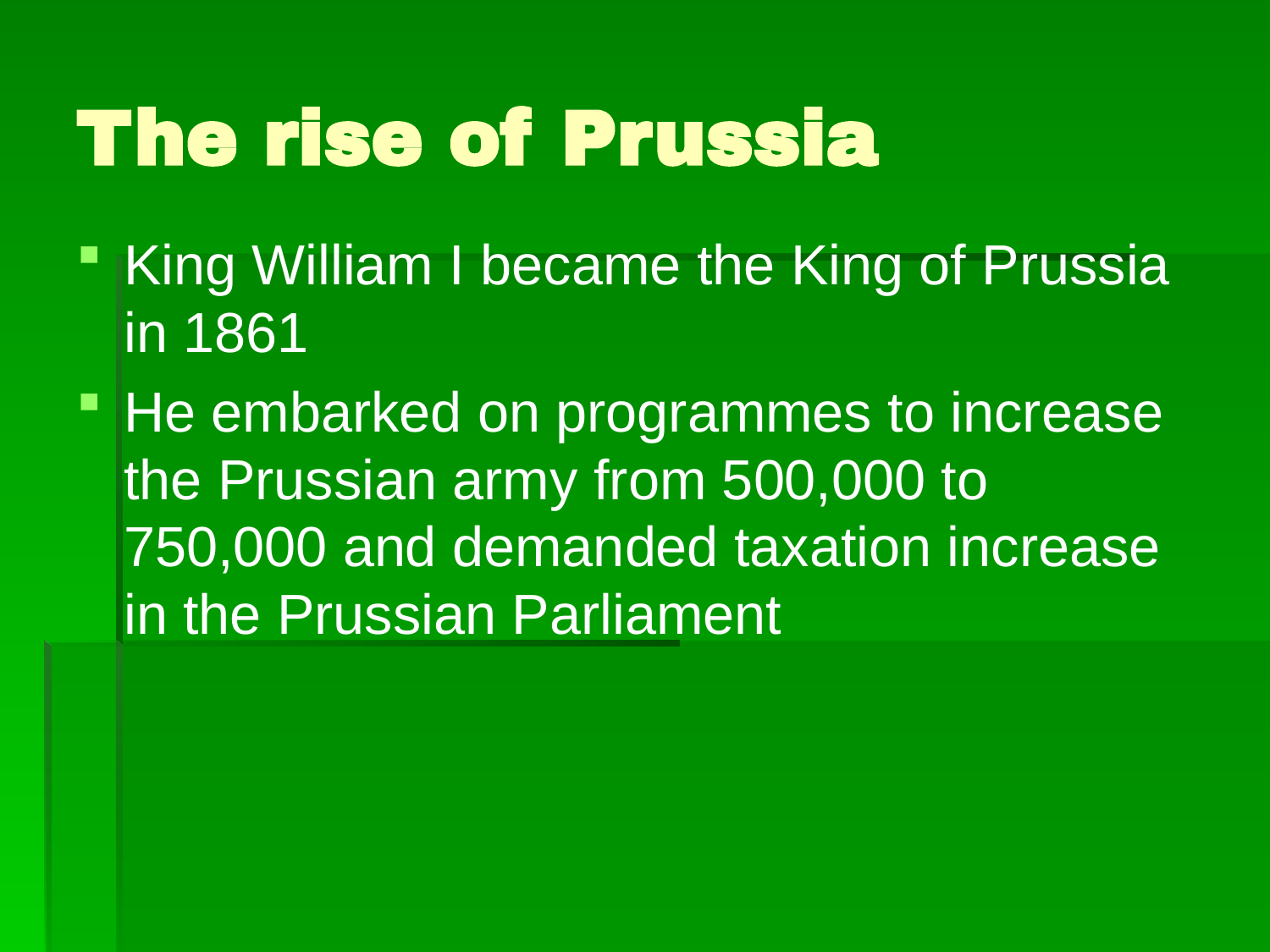

# The rise of Prussia
King William I became the King of Prussia in 1861
He embarked on programmes to increase the Prussian army from 500,000 to 750,000 and demanded taxation increase in the Prussian Parliament